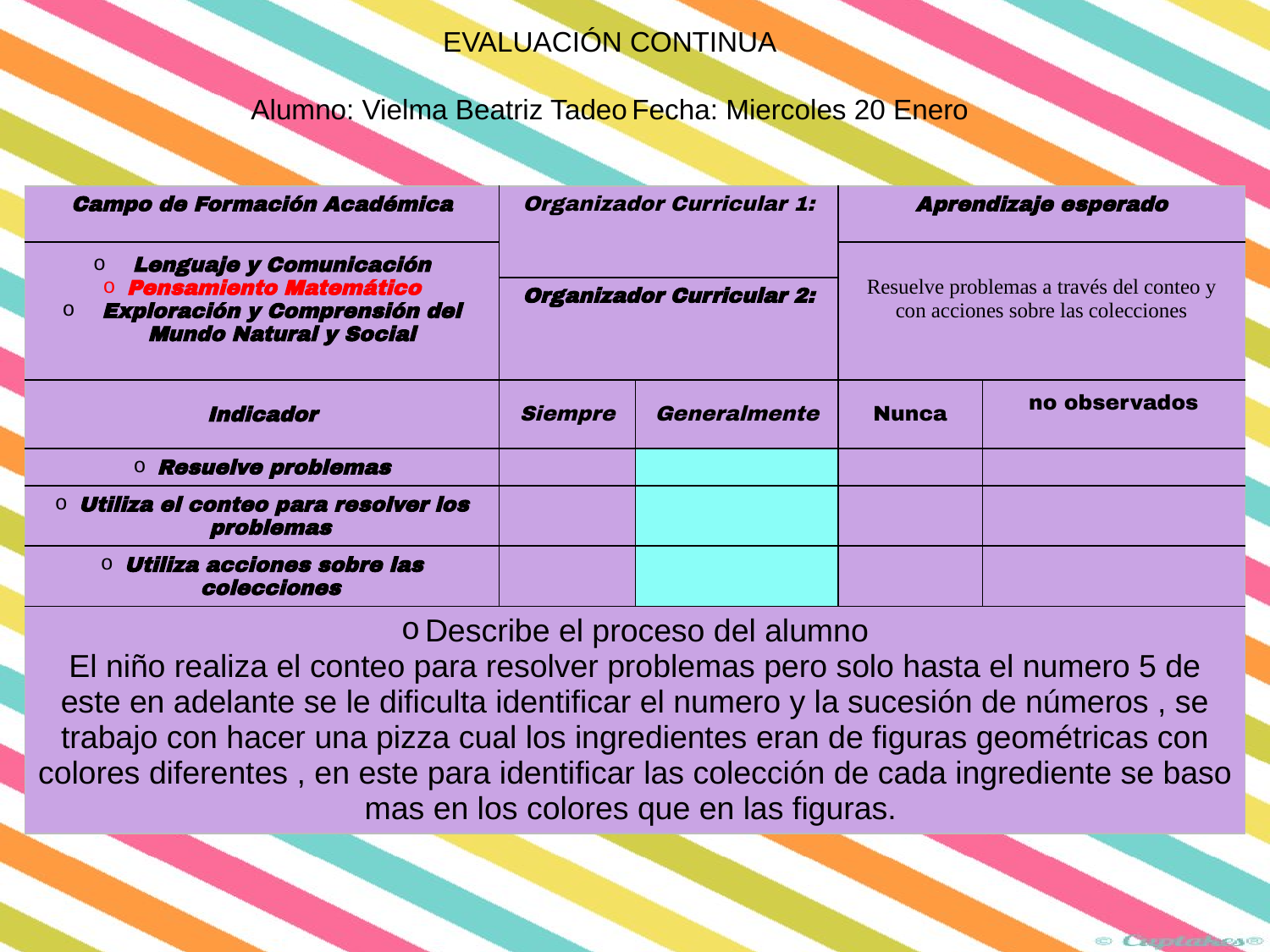

EVALUACIÓN CONTINUA

Alumno: Vielma Beatriz Tadeo	Fecha: Miercoles 20 Enero
| Campo de Formación Académica | Organizador Curricular 1: |  | Aprendizaje esperado |  |
| --- | --- | --- | --- | --- |
| Lenguaje y Comunicación Pensamiento Matemático Exploración y Comprensión del Mundo Natural y Social |  |  | Resuelve problemas a través del conteo y con acciones sobre las colecciones |  |
|  | Organizador Curricular 2: |  |  |  |
| Indicador | Siempre | Generalmente | Nunca | no observados |
| Resuelve problemas |  |  |  |  |
| Utiliza el conteo para resolver los problemas |  |  |  |  |
| Utiliza acciones sobre las colecciones |  |  |  |  |
| Describe el proceso del alumno El niño realiza el conteo para resolver problemas pero solo hasta el numero 5 de este en adelante se le dificulta identificar el numero y la sucesión de números , se trabajo con hacer una pizza cual los ingredientes eran de figuras geométricas con colores diferentes , en este para identificar las colección de cada ingrediente se baso mas en los colores que en las figuras. |  |  |  |  |